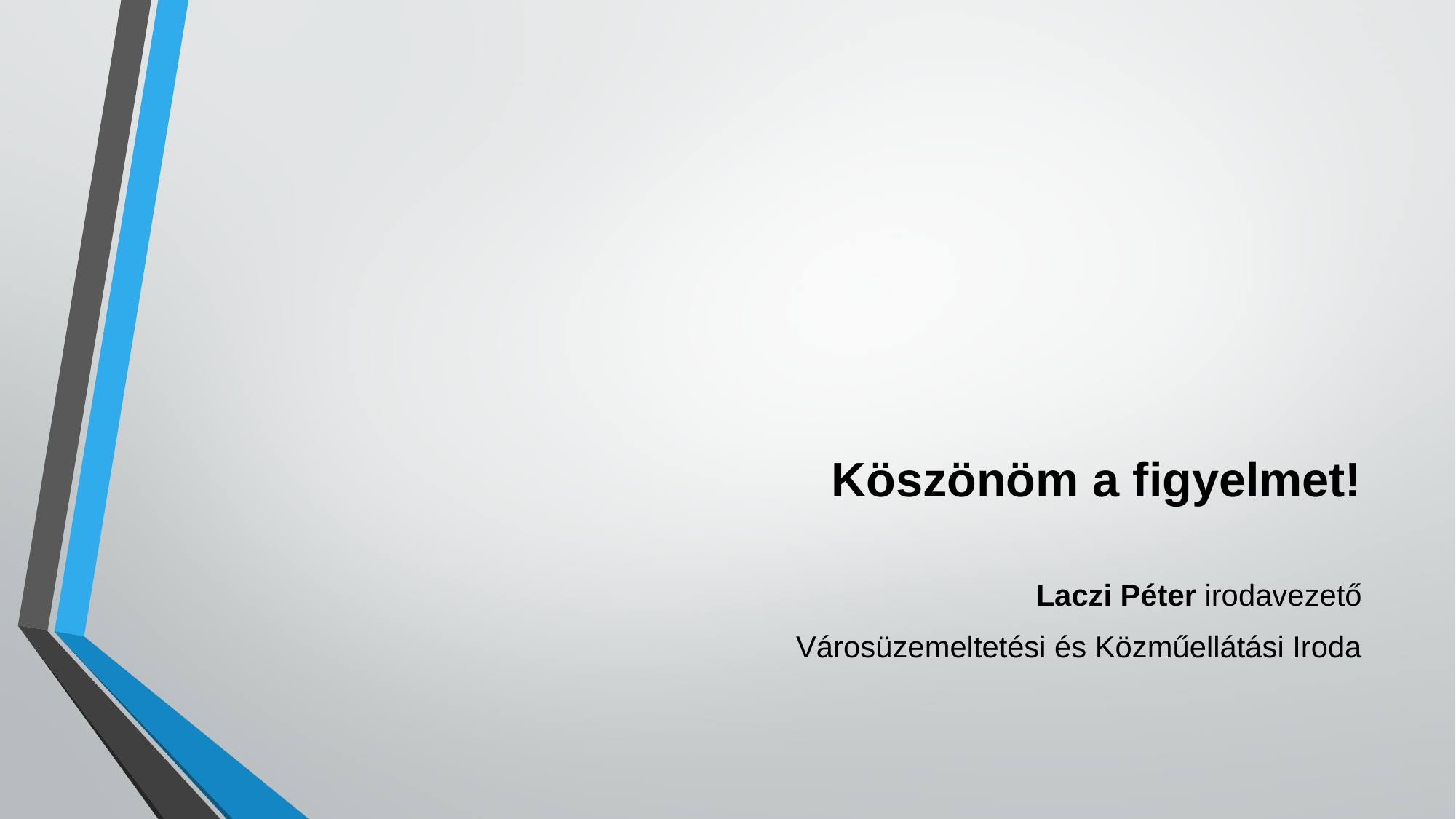

# Köszönöm a figyelmet!
Laczi Péter irodavezető
 Városüzemeltetési és Közműellátási Iroda